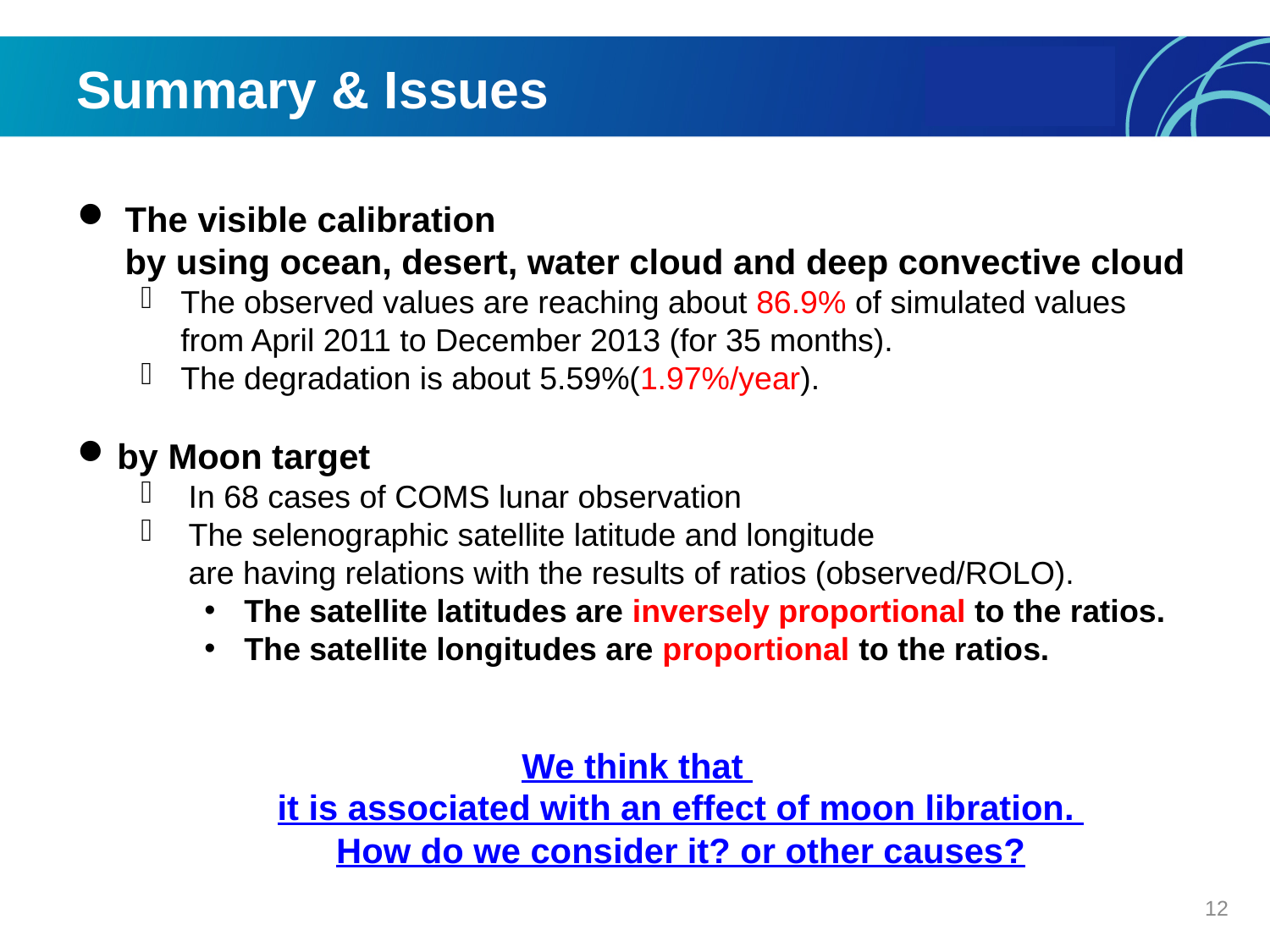

# Summary & Issues
The visible calibration
by using ocean, desert, water cloud and deep convective cloud
The observed values are reaching about 86.9% of simulated values
from April 2011 to December 2013 (for 35 months).
The degradation is about 5.59%(1.97%/year).

by Moon target
In 68 cases of COMS lunar observation
The selenographic satellite latitude and longitude
are having relations with the results of ratios (observed/ROLO).
The satellite latitudes are inversely proportional to the ratios.
The satellite longitudes are proportional to the ratios.

We think that
it is associated with an effect of moon libration.
How do we consider it? or other causes?
12